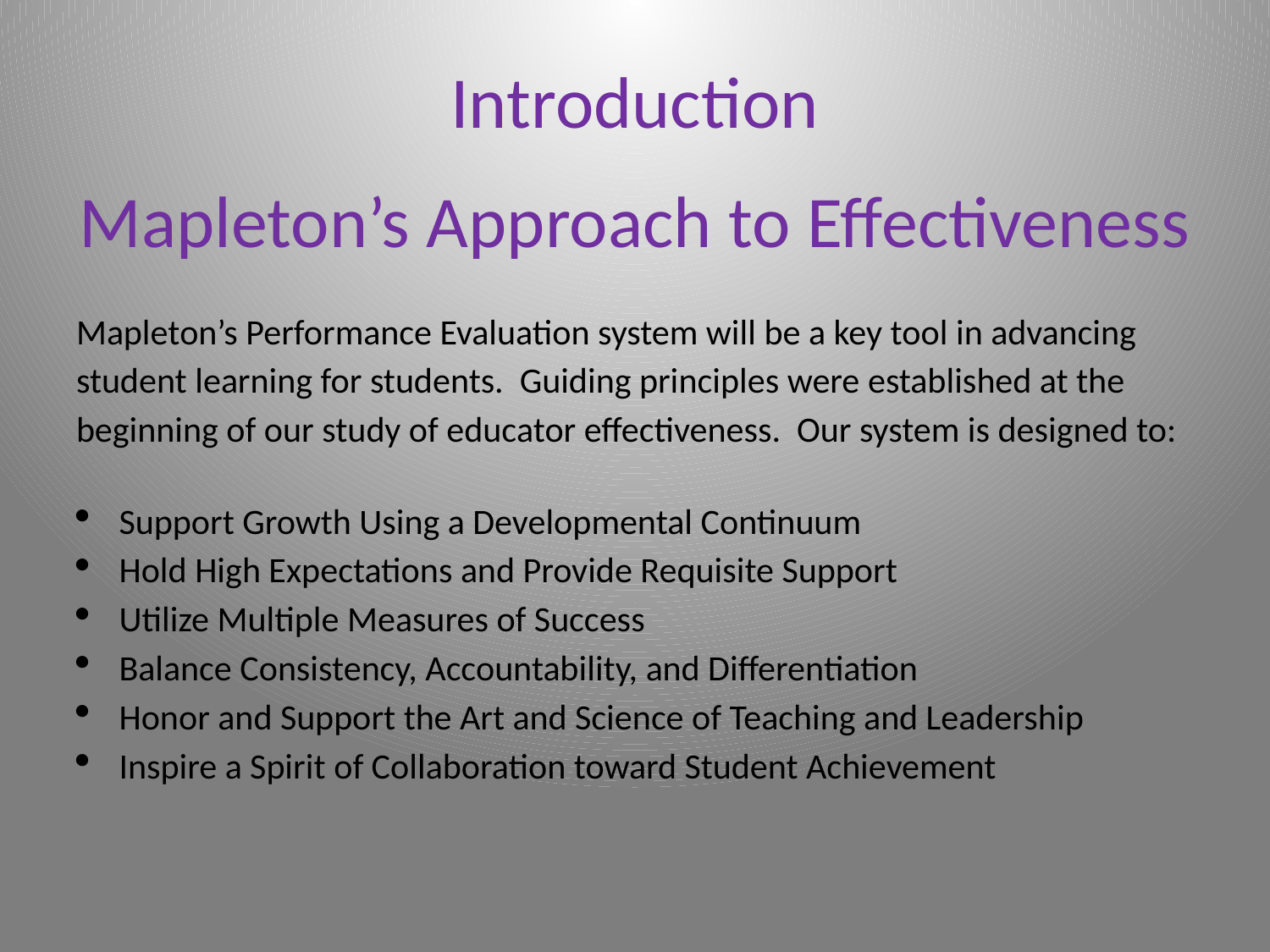

# Introduction Mapleton’s Approach to Effectiveness
Mapleton’s Performance Evaluation system will be a key tool in advancing student learning for students.  Guiding principles were established at the beginning of our study of educator effectiveness.  Our system is designed to:

Support Growth Using a Developmental Continuum
Hold High Expectations and Provide Requisite Support
Utilize Multiple Measures of Success
Balance Consistency, Accountability, and Differentiation
Honor and Support the Art and Science of Teaching and Leadership
Inspire a Spirit of Collaboration toward Student Achievement